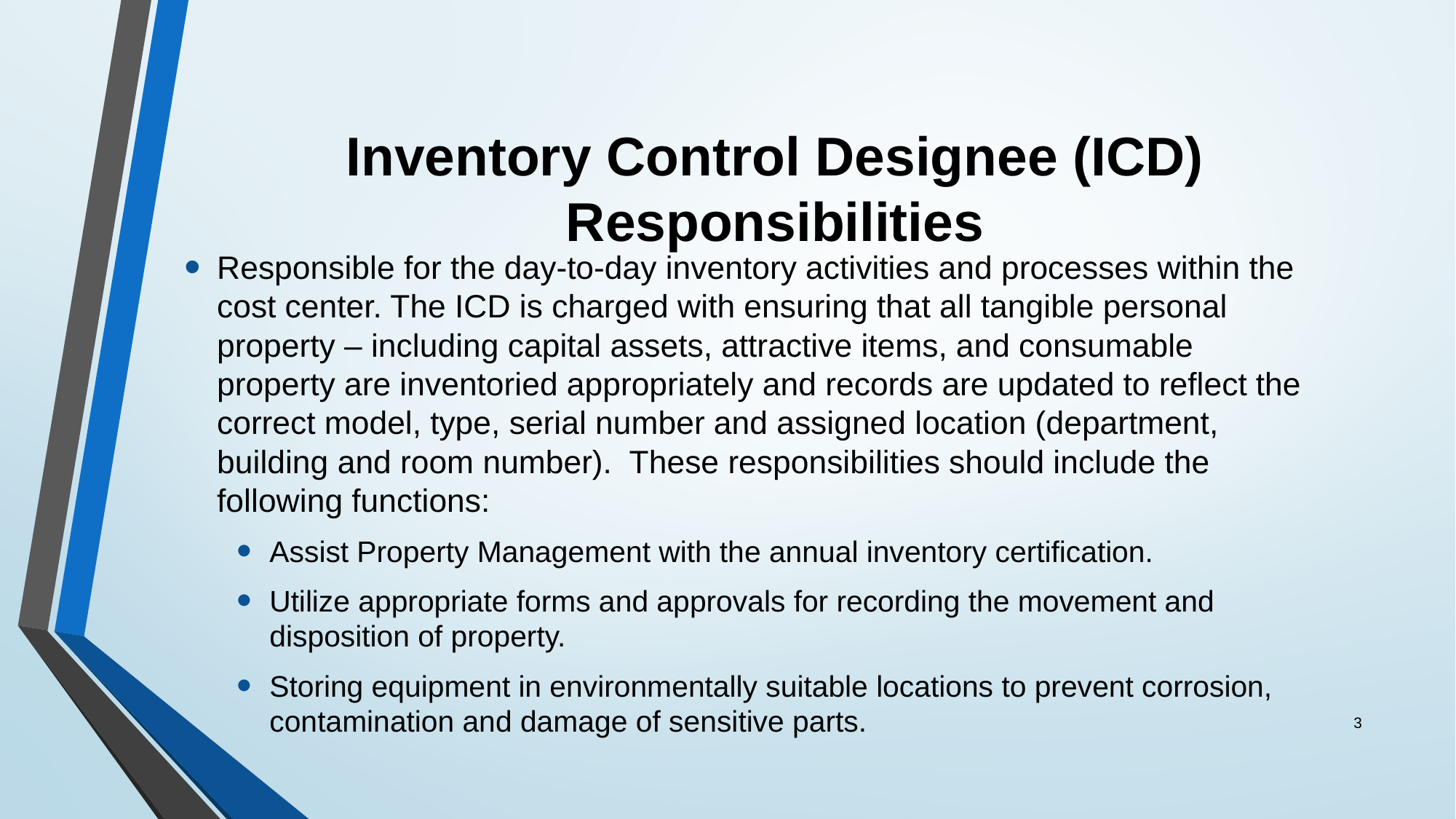

# Inventory Control Designee (ICD) Responsibilities
Responsible for the day-to-day inventory activities and processes within the cost center. The ICD is charged with ensuring that all tangible personal property – including capital assets, attractive items, and consumable property are inventoried appropriately and records are updated to reflect the correct model, type, serial number and assigned location (department, building and room number).  These responsibilities should include the following functions:
Assist Property Management with the annual inventory certification.
Utilize appropriate forms and approvals for recording the movement and disposition of property.
Storing equipment in environmentally suitable locations to prevent corrosion, contamination and damage of sensitive parts.
3